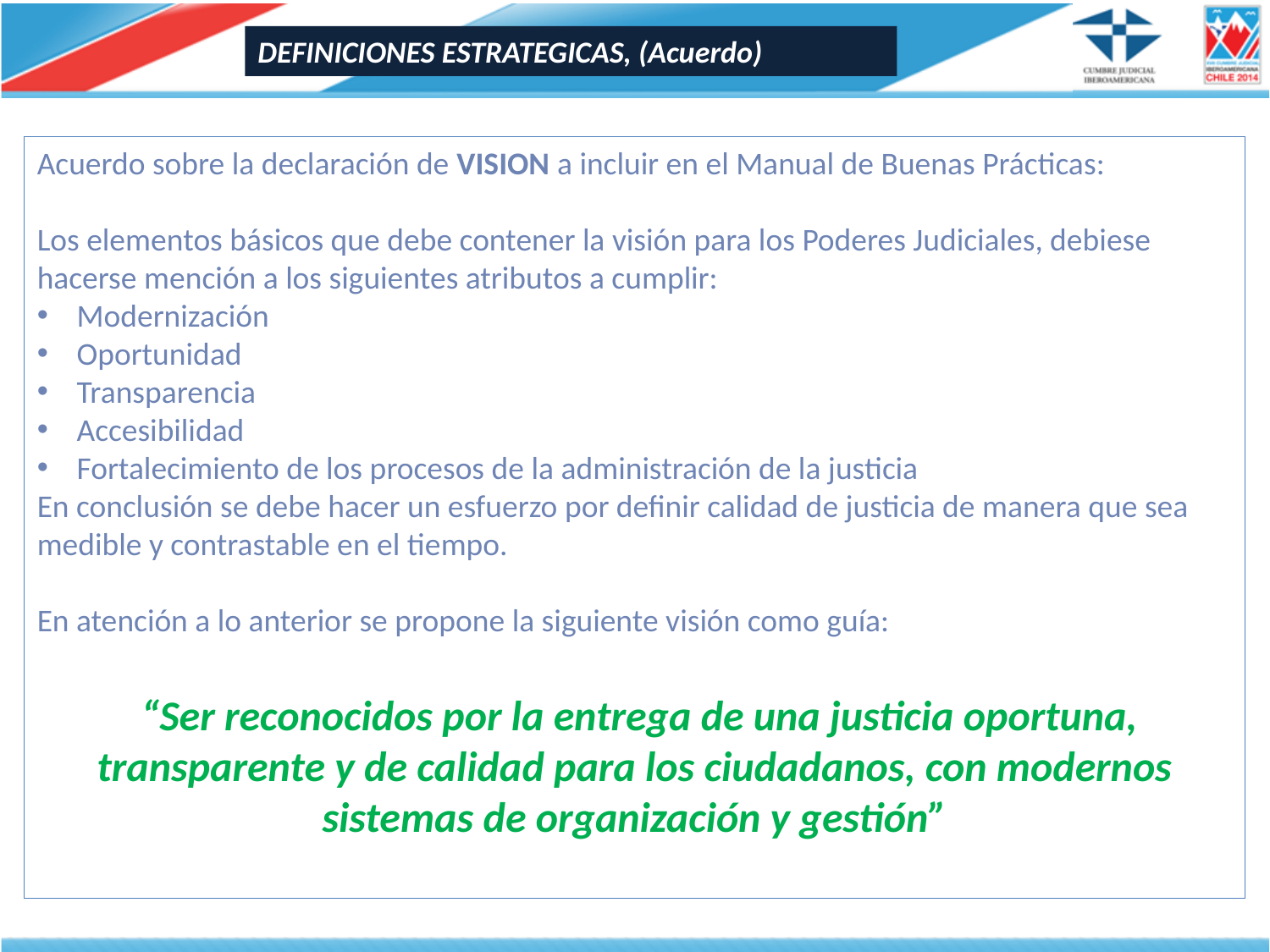

DEFINICIONES ESTRATEGICAS, (Acuerdo)
Acuerdo sobre la declaración de VISION a incluir en el Manual de Buenas Prácticas:

Los elementos básicos que debe contener la visión para los Poderes Judiciales, debiese hacerse mención a los siguientes atributos a cumplir:
Modernización
Oportunidad
Transparencia
Accesibilidad
Fortalecimiento de los procesos de la administración de la justicia
En conclusión se debe hacer un esfuerzo por definir calidad de justicia de manera que sea medible y contrastable en el tiempo.

En atención a lo anterior se propone la siguiente visión como guía:

 “Ser reconocidos por la entrega de una justicia oportuna, transparente y de calidad para los ciudadanos, con modernos sistemas de organización y gestión”